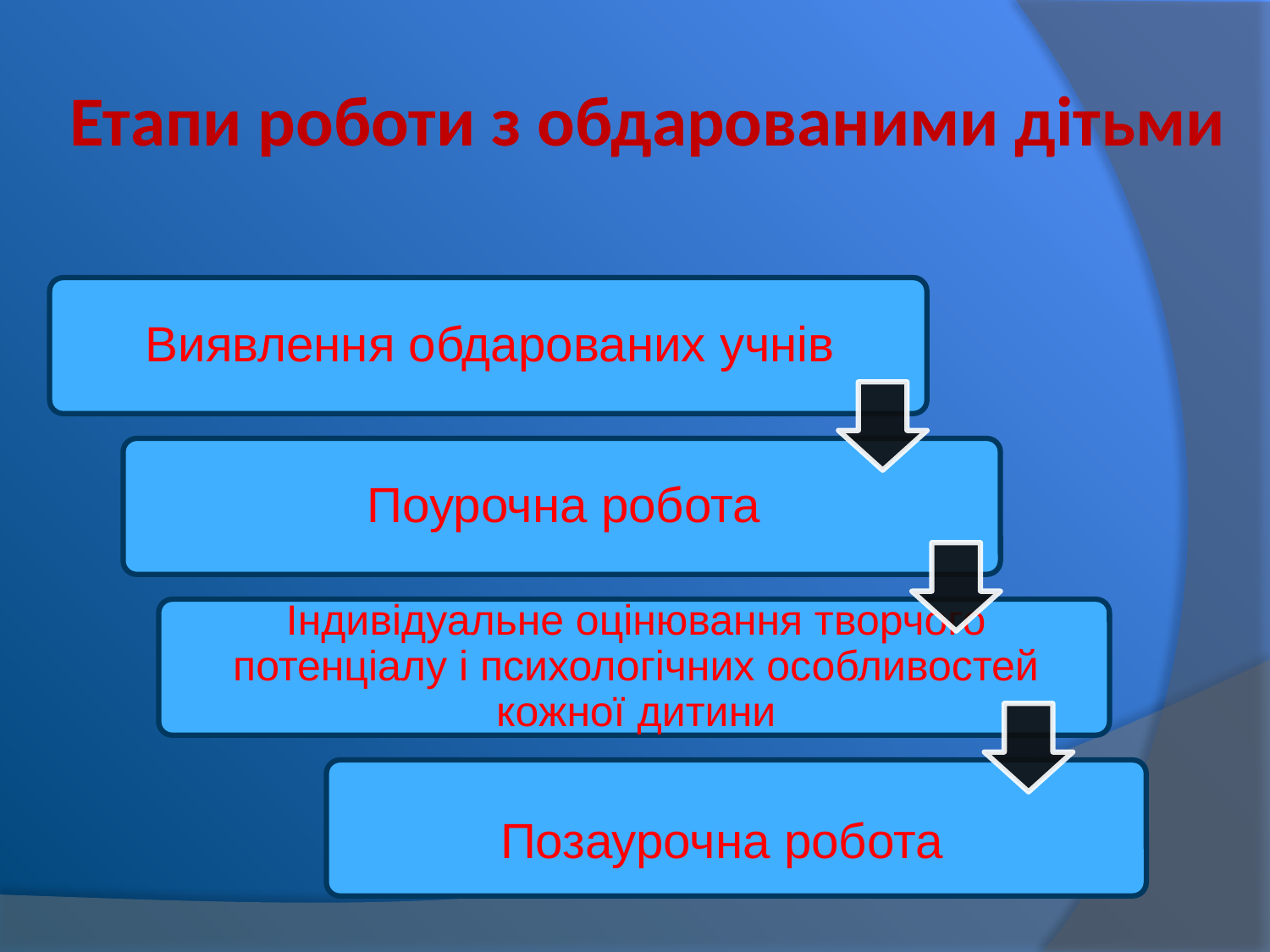

# Етапи роботи з обдарованими дітьми
Виявлення обдарованих учнів
Поурочна робота
Індивідуальне оцінювання творчого потенціалу і психологічних особливостей кожної дитини

Позаурочна робота